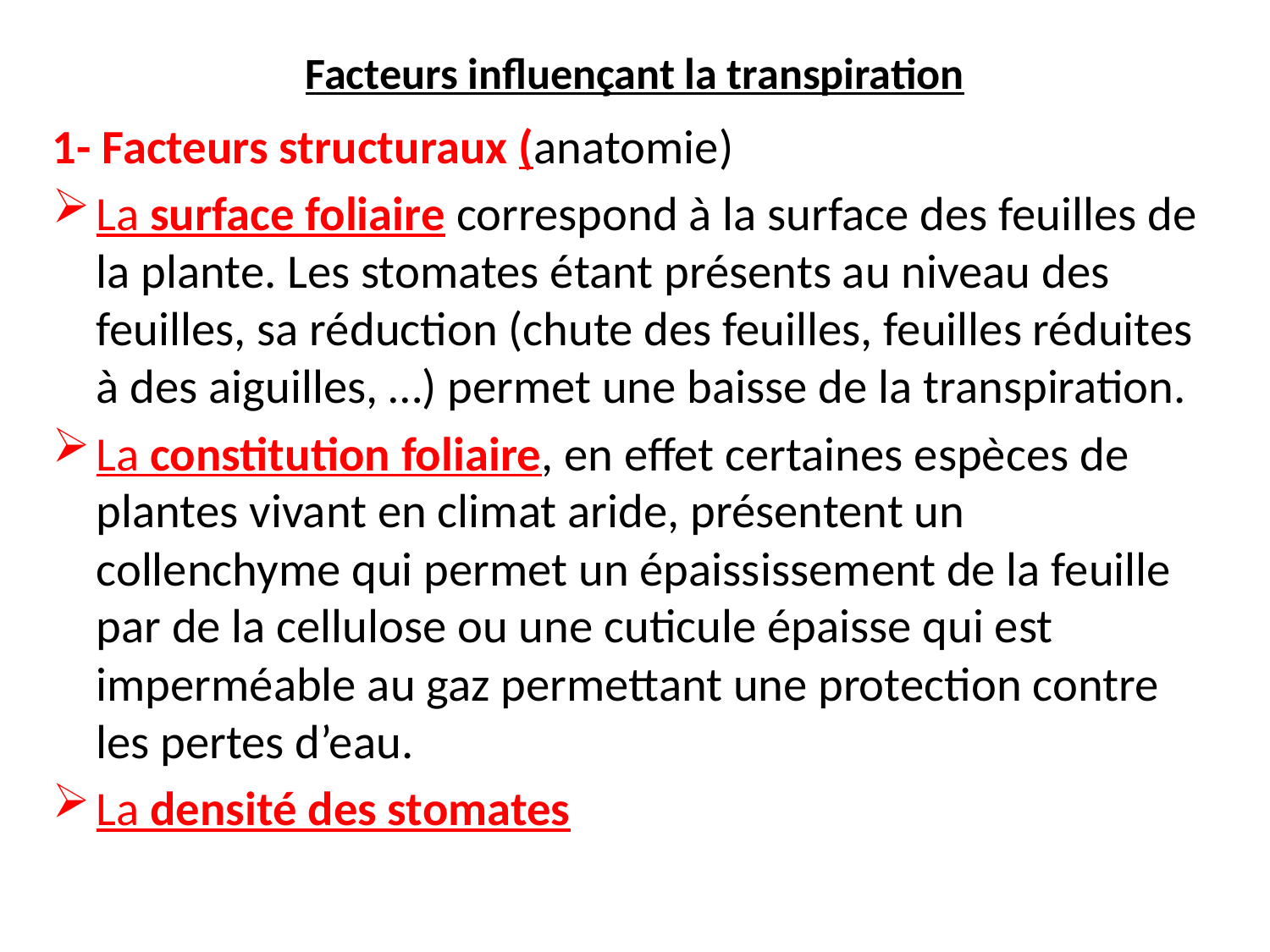

# Facteurs influençant la transpiration
1- Facteurs structuraux (anatomie)
La surface foliaire correspond à la surface des feuilles de la plante. Les stomates étant présents au niveau des feuilles, sa réduction (chute des feuilles, feuilles réduites à des aiguilles, …) permet une baisse de la transpiration.
La constitution foliaire, en effet certaines espèces de plantes vivant en climat aride, présentent un collenchyme qui permet un épaississement de la feuille par de la cellulose ou une cuticule épaisse qui est imperméable au gaz permettant une protection contre les pertes d’eau.
La densité des stomates